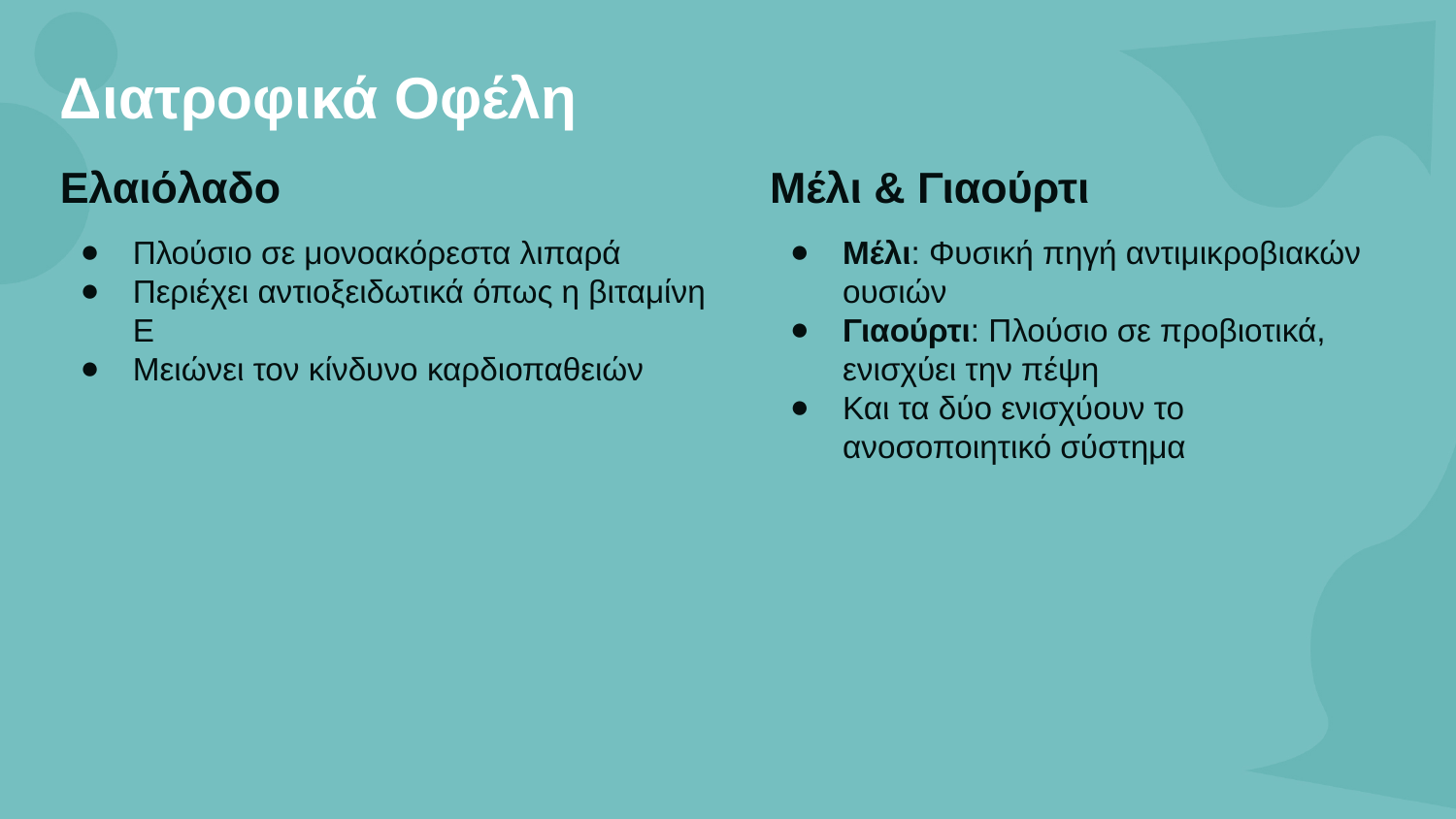

Διατροφικά Οφέλη

Ελαιόλαδο
Πλούσιο σε μονοακόρεστα λιπαρά
Περιέχει αντιοξειδωτικά όπως η βιταμίνη Ε
Μειώνει τον κίνδυνο καρδιοπαθειών

Μέλι & Γιαούρτι
Μέλι: Φυσική πηγή αντιμικροβιακών ουσιών
Γιαούρτι: Πλούσιο σε προβιοτικά, ενισχύει την πέψη
Και τα δύο ενισχύουν το ανοσοποιητικό σύστημα